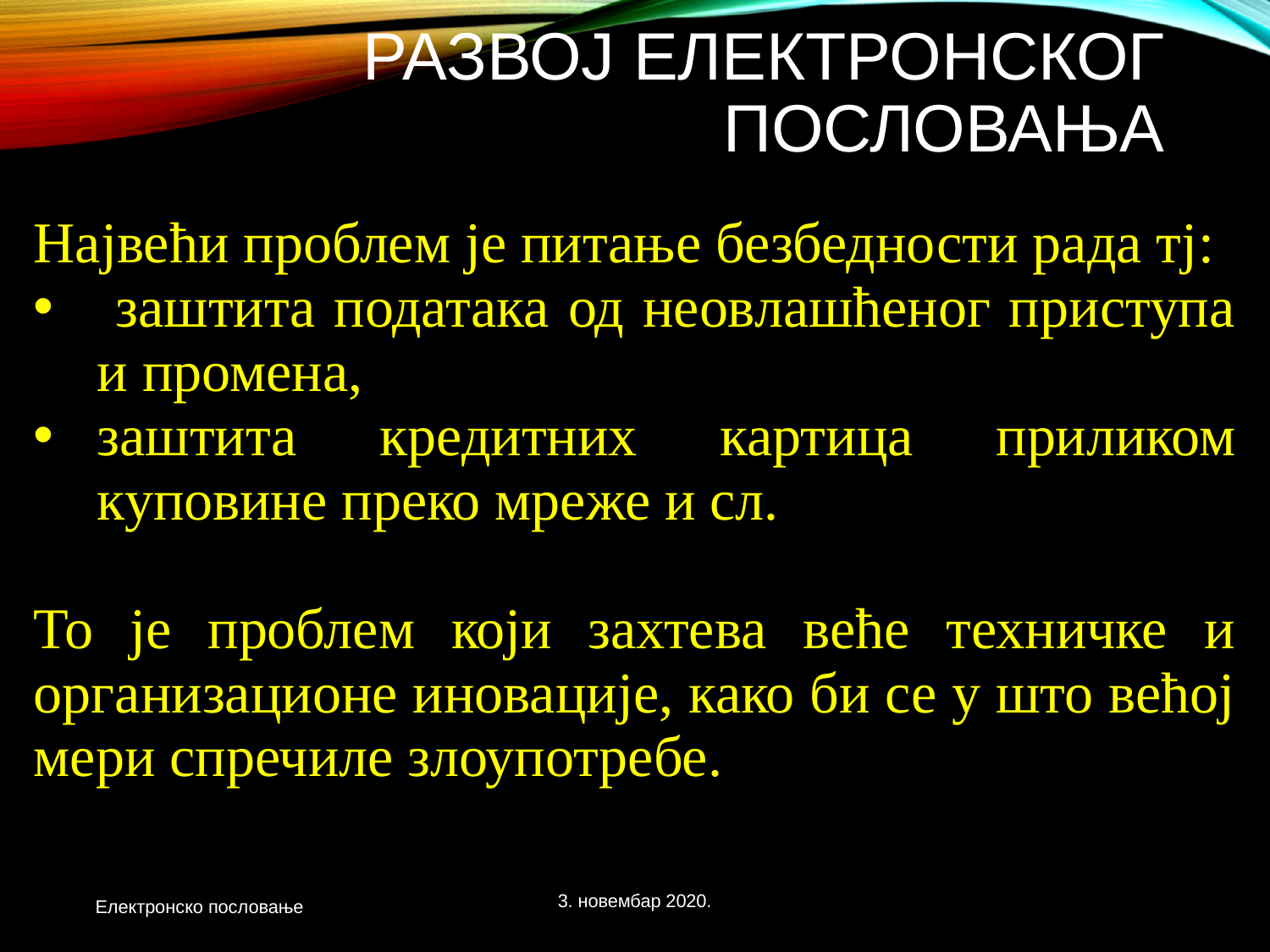

# Развој електронског пословања
Највећи проблем је питање безбедности рада тј:
 заштита података од неовлашћеног приступа и промена,
заштита кредитних картица приликом куповине преко мреже и сл.

То је проблем који захтева веће техничке и организационе иновације, како би се у што већој мери спречиле злоупотребе.
3. новембар 2020.
Електронско пословање